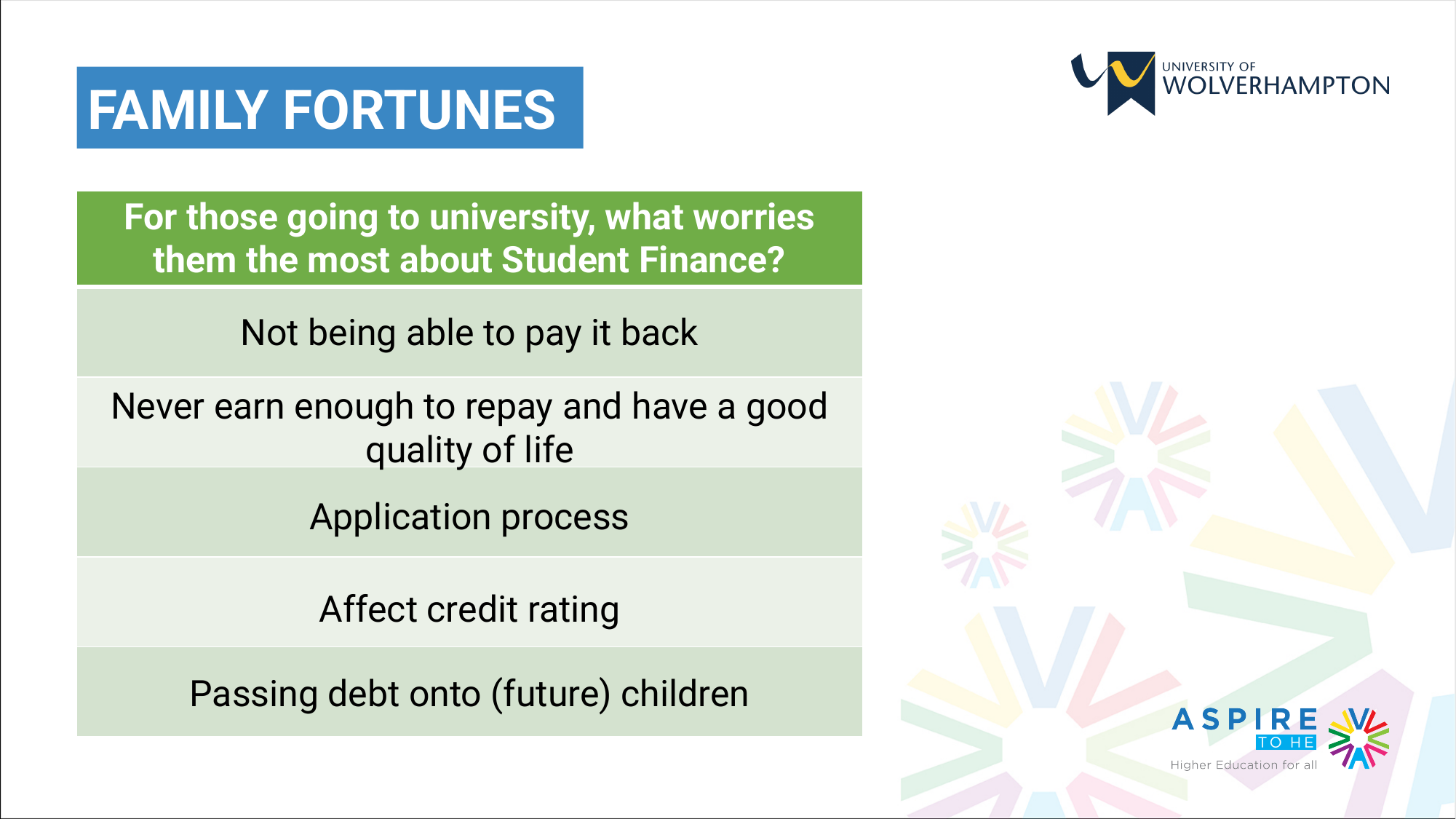

FAMILY FORTUNES
| For those going to university, what worries them the most about Student Finance? |
| --- |
|  |
|  |
|  |
|  |
|  |
Not being able to pay it back
Never earn enough to repay and have a good quality of life
Application process
Affect credit rating
Passing debt onto (future) children